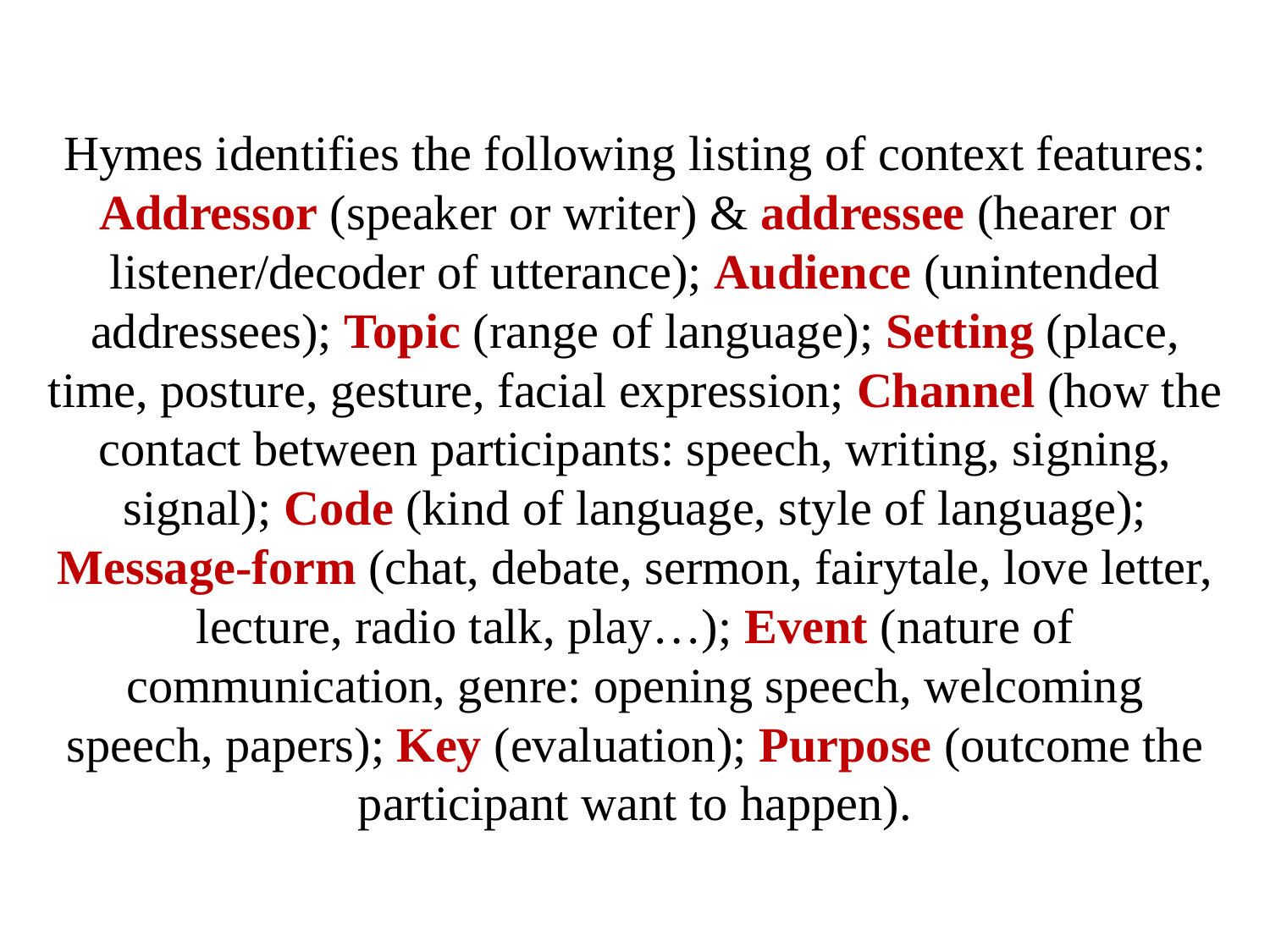

# Hymes identifies the following listing of context features: Addressor (speaker or writer) & addressee (hearer or listener/decoder of utterance); Audience (unintended addressees); Topic (range of language); Setting (place, time, posture, gesture, facial expression; Channel (how the contact between participants: speech, writing, signing, signal); Code (kind of language, style of language); Message-form (chat, debate, sermon, fairytale, love letter, lecture, radio talk, play…); Event (nature of communication, genre: opening speech, welcoming speech, papers); Key (evaluation); Purpose (outcome the participant want to happen).